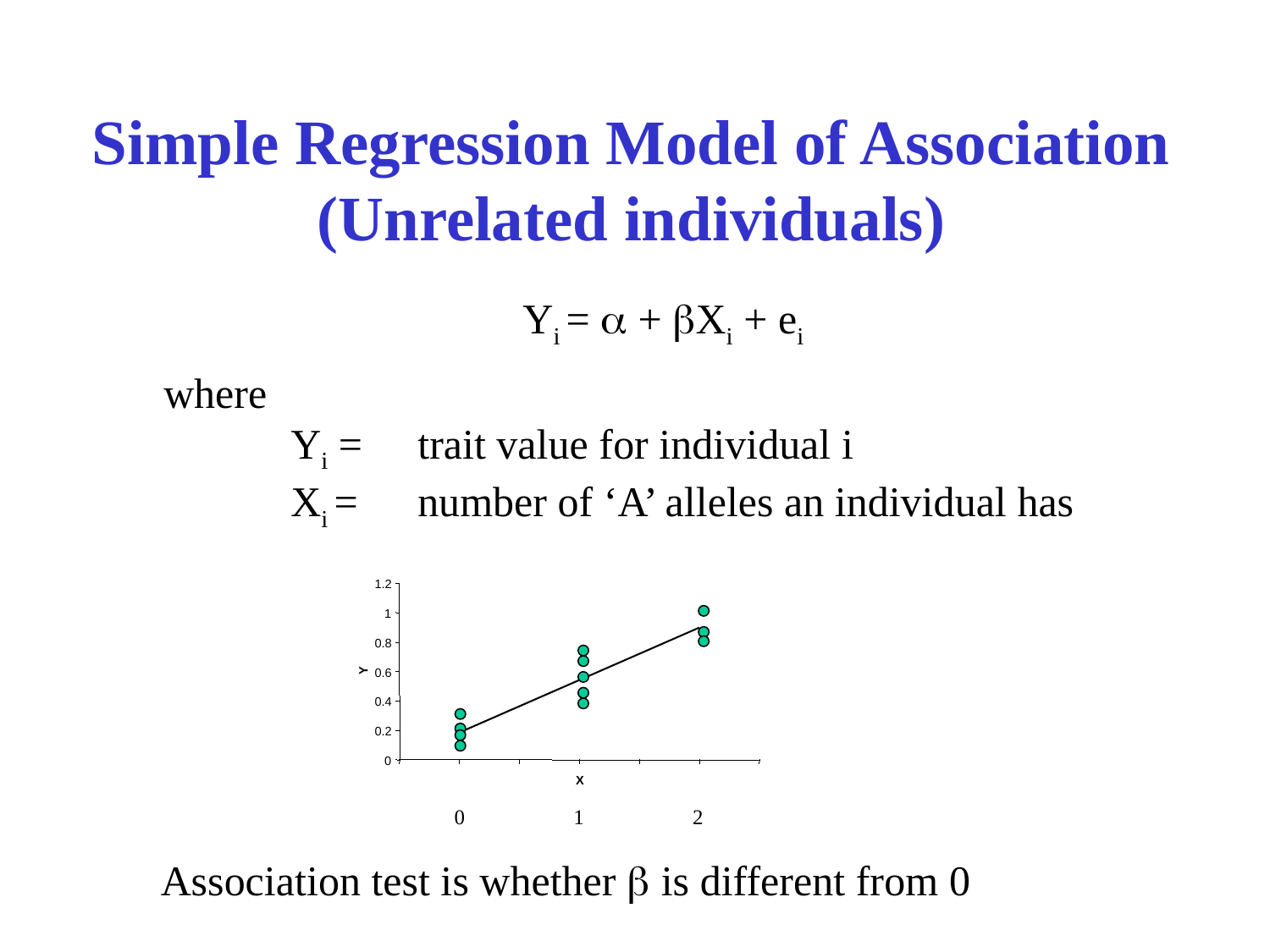

Simple Regression Model of Association
(Unrelated individuals)
Yi = α + βXi + ei
where
	Yi = 	trait value for individual i
	Xi =	number of ‘A’ alleles an individual has

1.2

1

0.8

Y
0.6

0.4

0.2

0

X
0
1
2
Association test is whether β is different from 0